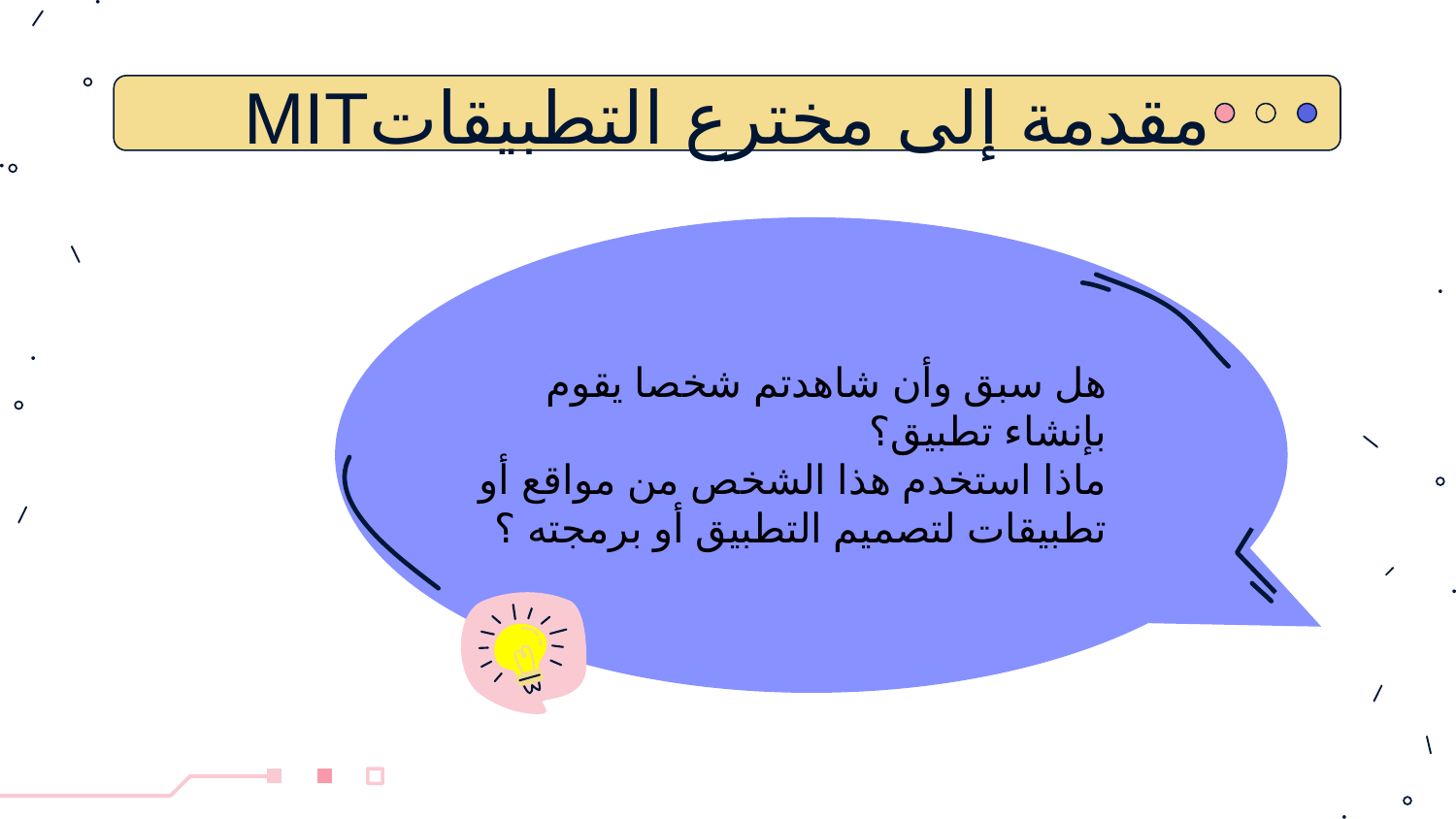

# مقدمة إلى مخترع التطبيقاتMIT

هل سبق وأن شاهدتم شخصا يقوم بإنشاء تطبيق؟
ماذا استخدم هذا الشخص من مواقع أو تطبيقات لتصميم التطبيق أو برمجته ؟